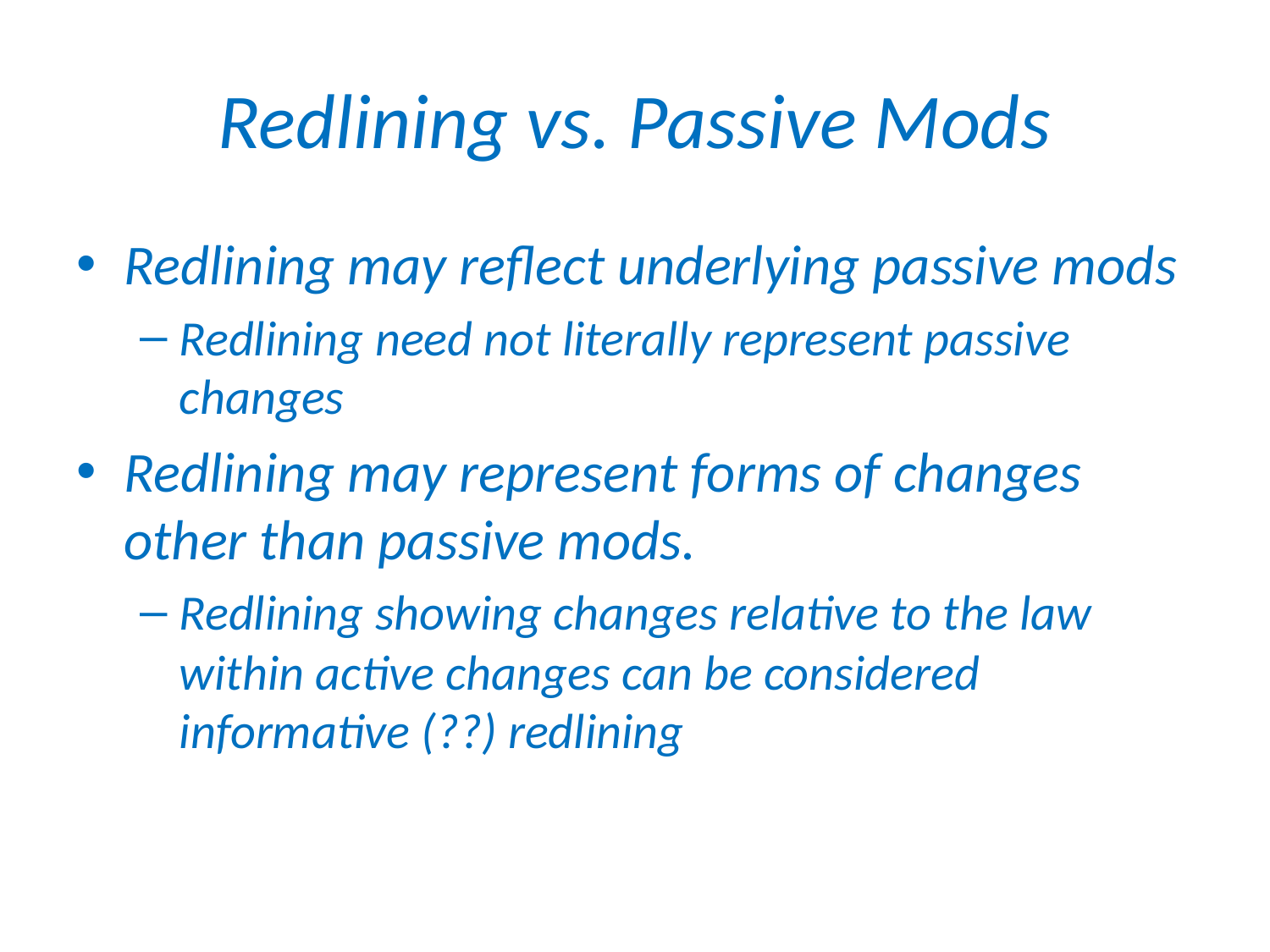

# Redlining vs. Passive Mods
Redlining may reflect underlying passive mods
Redlining need not literally represent passive changes
Redlining may represent forms of changes other than passive mods.
Redlining showing changes relative to the law within active changes can be considered informative (??) redlining